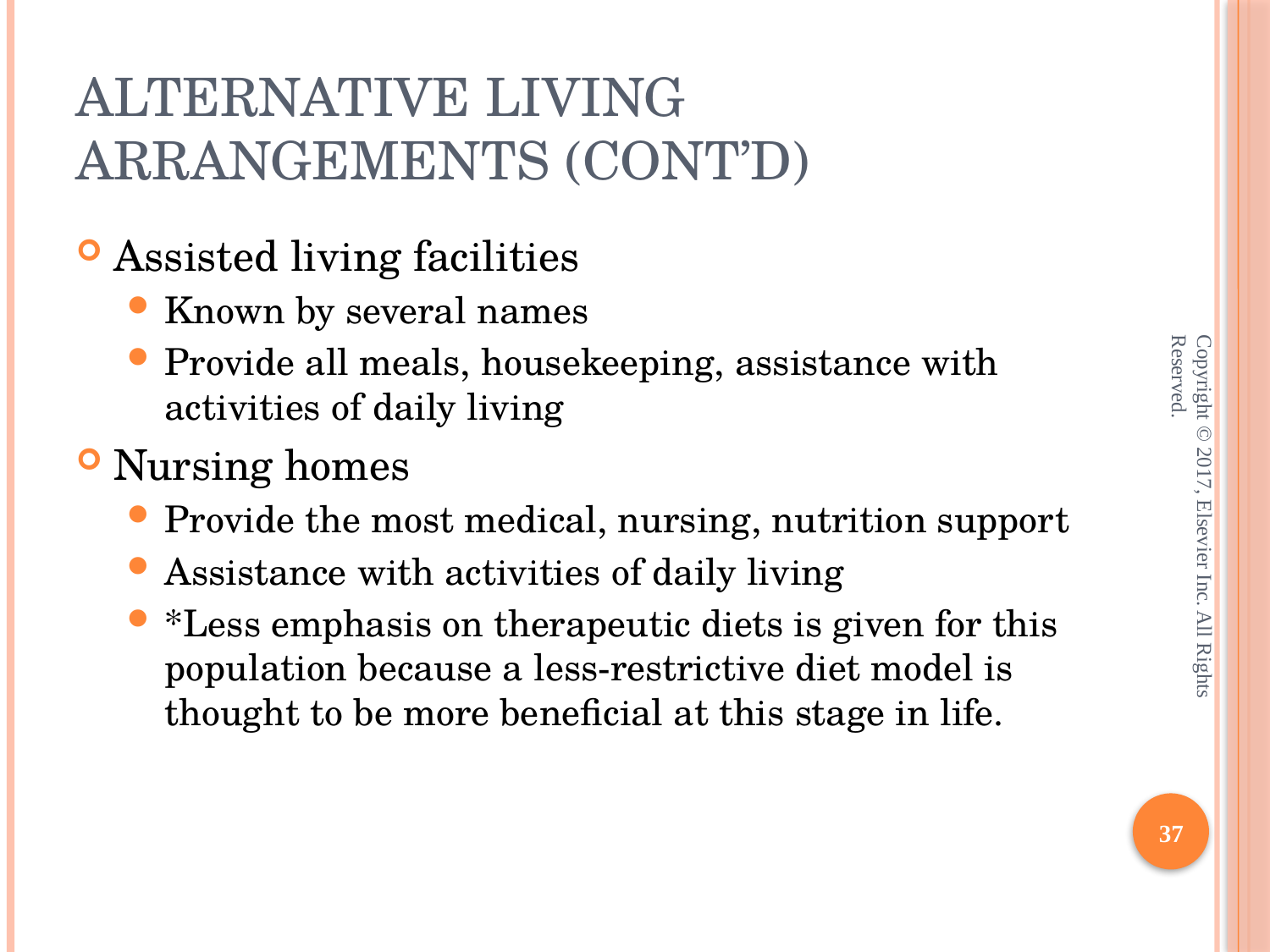

# Alternative Living Arrangements (cont’d)
Assisted living facilities
Known by several names
Provide all meals, housekeeping, assistance with activities of daily living
Nursing homes
Provide the most medical, nursing, nutrition support
Assistance with activities of daily living
*Less emphasis on therapeutic diets is given for this population because a less-restrictive diet model is thought to be more beneficial at this stage in life.
Copyright © 2017, Elsevier Inc. All Rights Reserved.
37